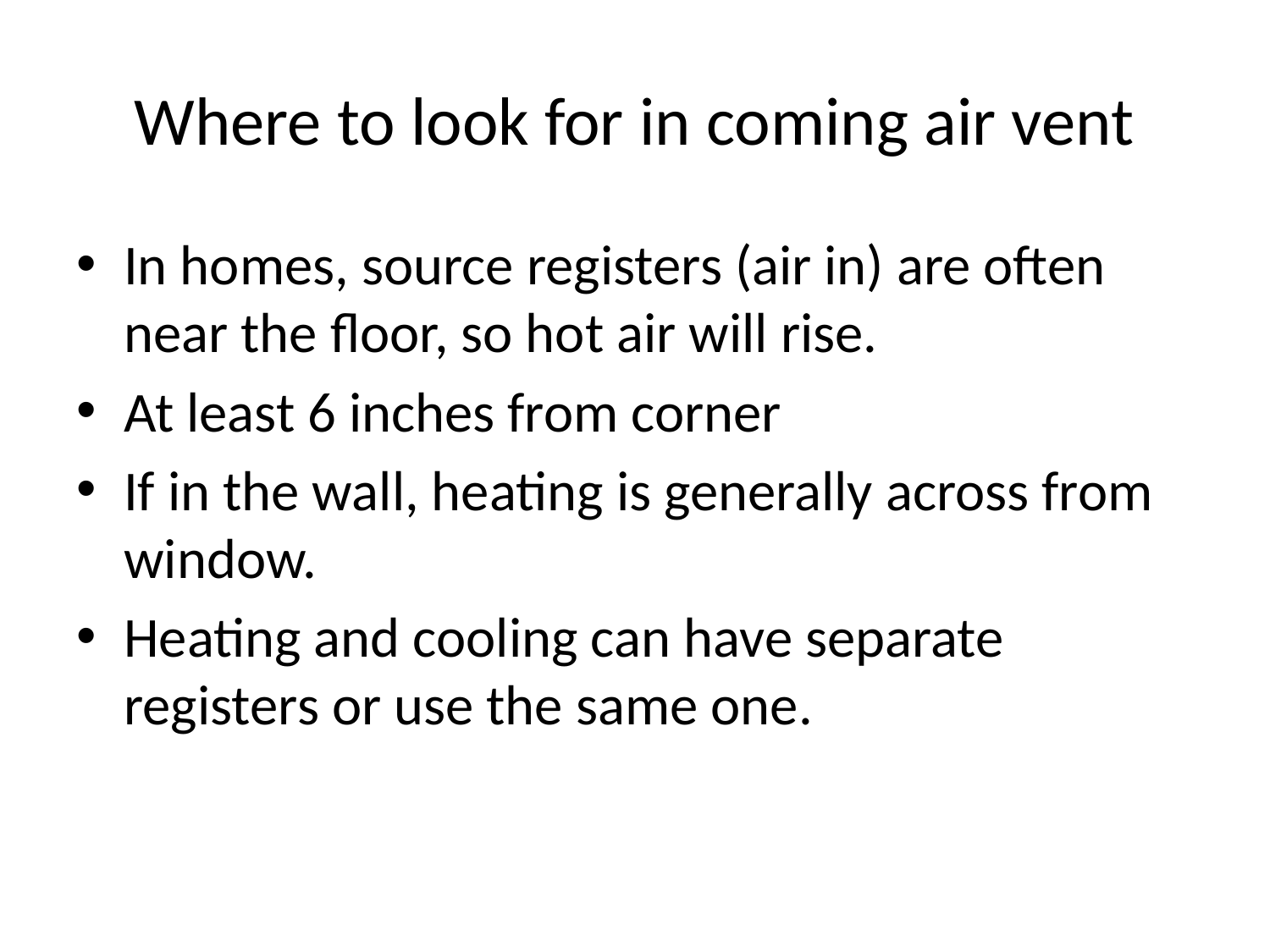

# Where to look for in coming air vent
In homes, source registers (air in) are often near the floor, so hot air will rise.
At least 6 inches from corner
If in the wall, heating is generally across from window.
Heating and cooling can have separate registers or use the same one.